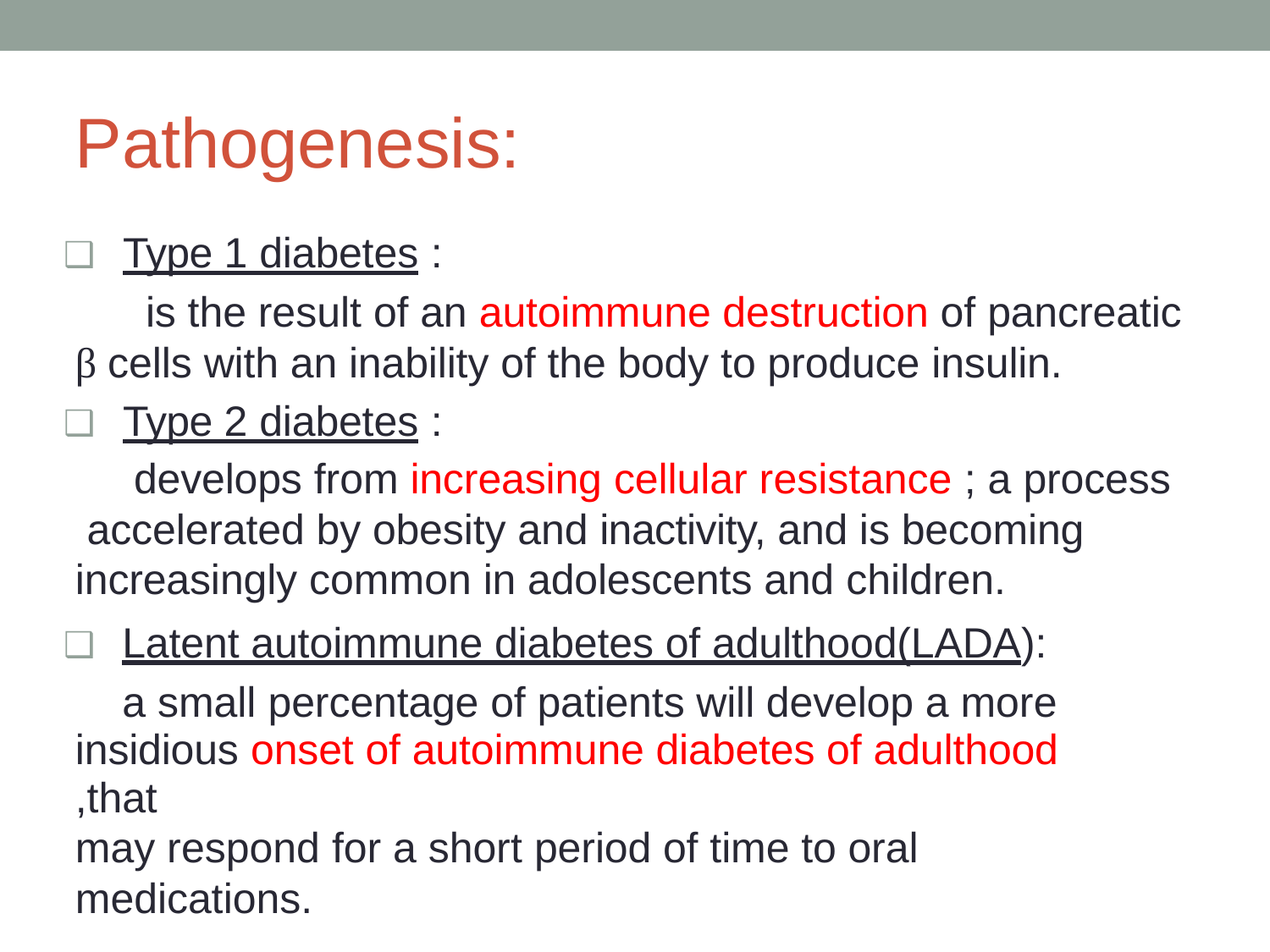

# Pathogenesis:
Type 1 diabetes :
is the result of an autoimmune destruction of pancreatic
β cells with an inability of the body to produce insulin.
Type 2 diabetes :
develops from increasing cellular resistance ; a process  accelerated by obesity and inactivity, and is becoming  increasingly common in adolescents and children.
Latent autoimmune diabetes of adulthood(LADA):  a small percentage of patients will develop a more
insidious onset of autoimmune diabetes of adulthood ,that
may respond for a short period of time to oral medications.